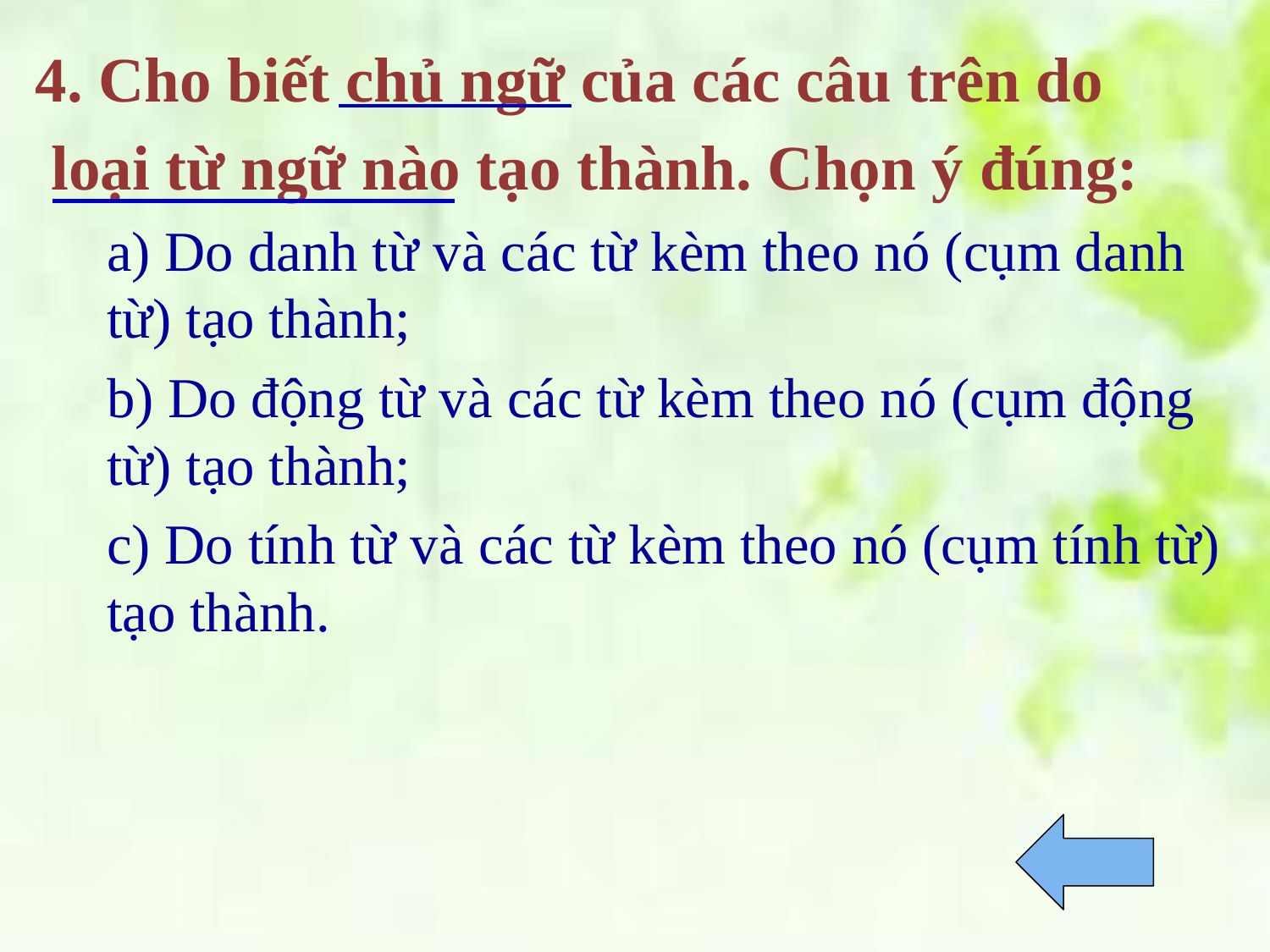

4. Cho biết chủ ngữ của các câu trên do
 loại từ ngữ nào tạo thành. Chọn ý đúng:
a) Do danh từ và các từ kèm theo nó (cụm danh từ) tạo thành;
b) Do động từ và các từ kèm theo nó (cụm động từ) tạo thành;
c) Do tính từ và các từ kèm theo nó (cụm tính từ) tạo thành.

#